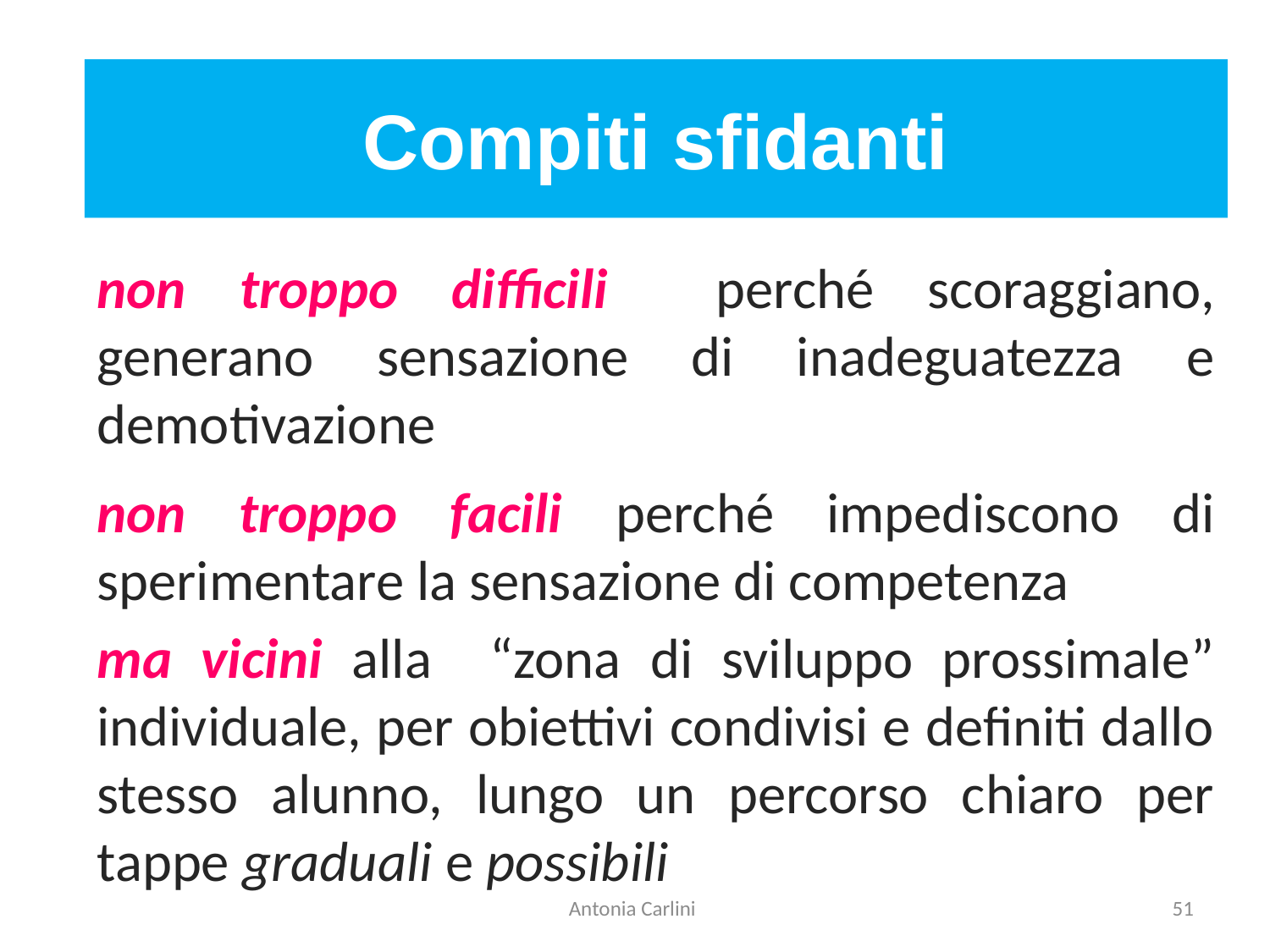

Compiti sfidanti
non troppo difficili  perché scoraggiano, generano sensazione di inadeguatezza e demotivazione
non troppo facili perché impediscono di sperimentare la sensazione di competenza
ma vicini alla  “zona di sviluppo prossimale” individuale, per obiettivi condivisi e definiti dallo stesso alunno, lungo un percorso chiaro per tappe graduali e possibili
Antonia Carlini
51